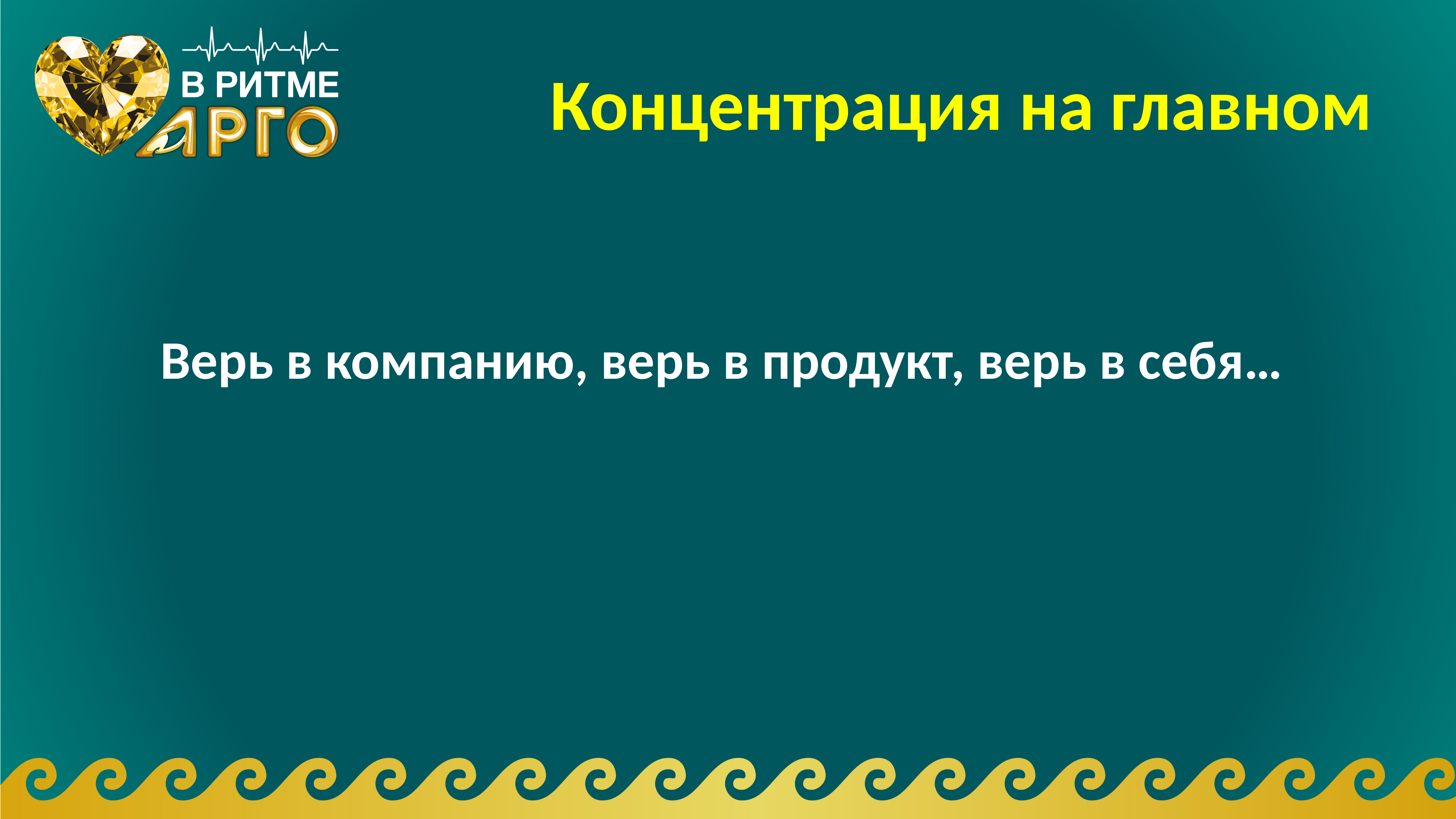

# Концентрация на главном

Верь в компанию, верь в продукт, верь в себя…